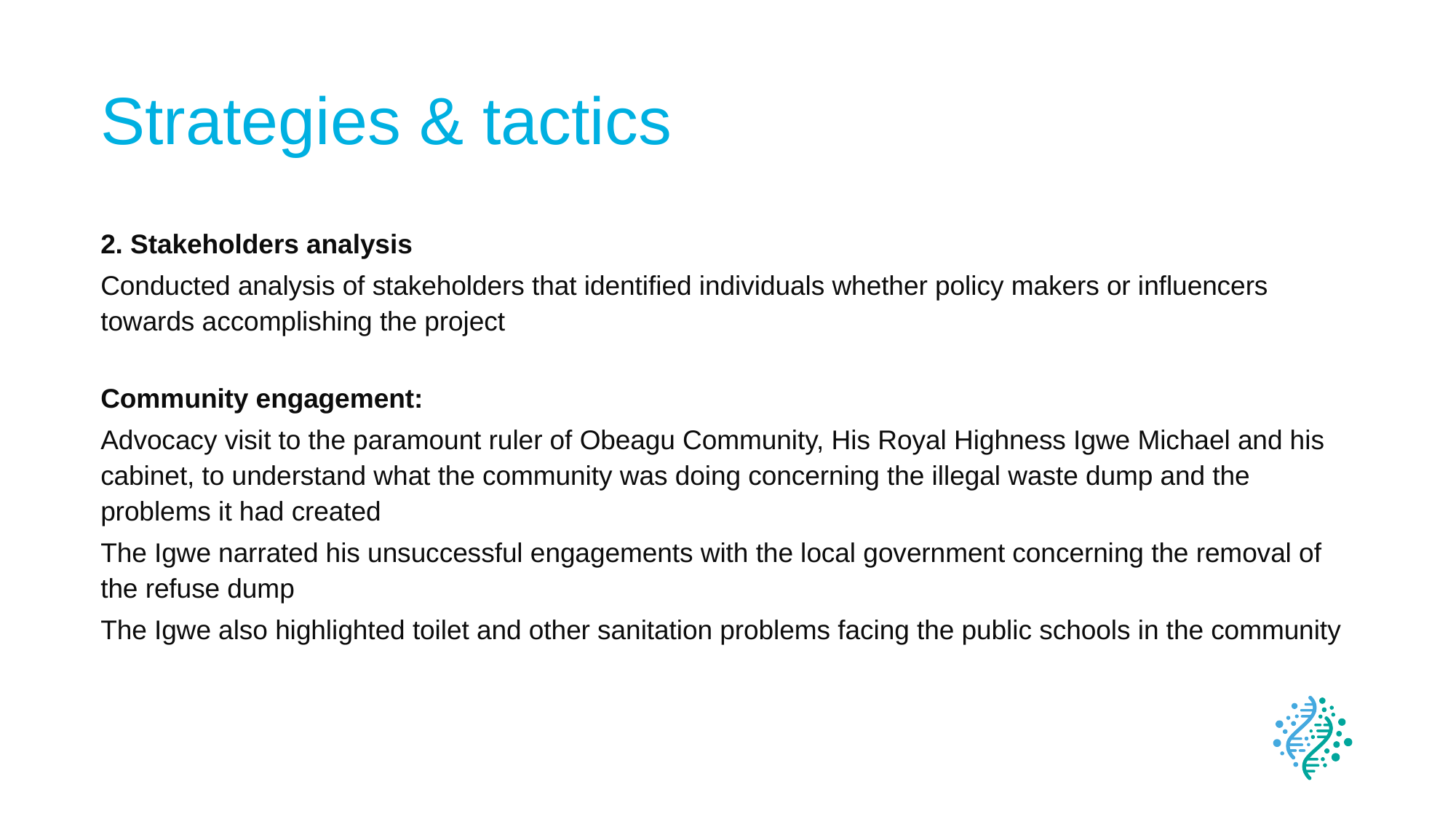

# Strategies & tactics
2. Stakeholders analysis
Conducted analysis of stakeholders that identified individuals whether policy makers or influencers towards accomplishing the project
Community engagement:
Advocacy visit to the paramount ruler of Obeagu Community, His Royal Highness Igwe Michael and his cabinet, to understand what the community was doing concerning the illegal waste dump and the problems it had created
The Igwe narrated his unsuccessful engagements with the local government concerning the removal of the refuse dump
The Igwe also highlighted toilet and other sanitation problems facing the public schools in the community